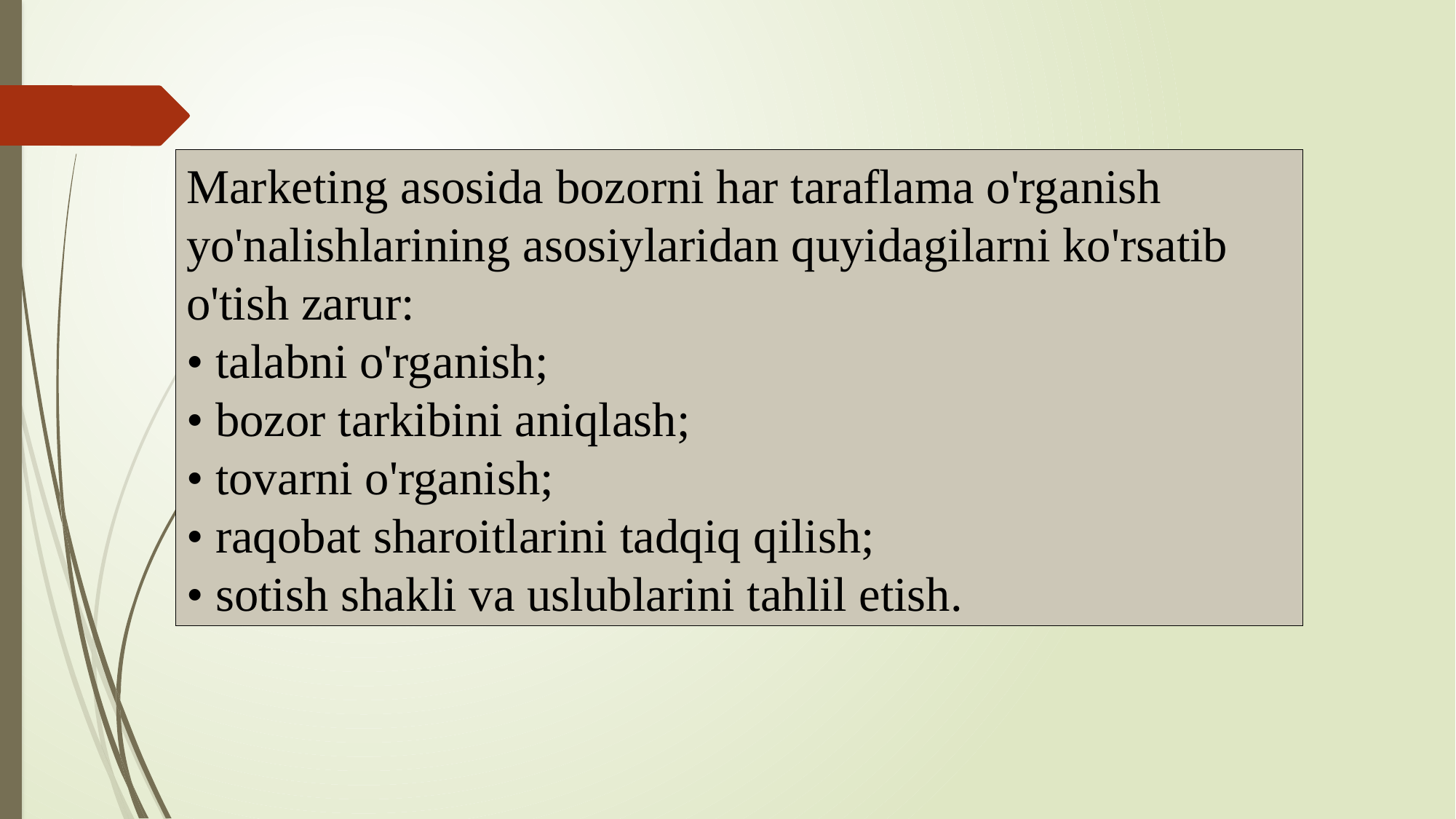

Marketing asosida bozorni har taraflama o'rganish yo'nalishlarining asosiylaridan quyidagilarni ko'rsatib o'tish zarur:
• talabni o'rganish;
• bozor tarkibini aniqlash;
• tovarni o'rganish;
• raqobat sharoitlarini tadqiq qilish;
• sotish shakli va uslublarini tahlil etish.